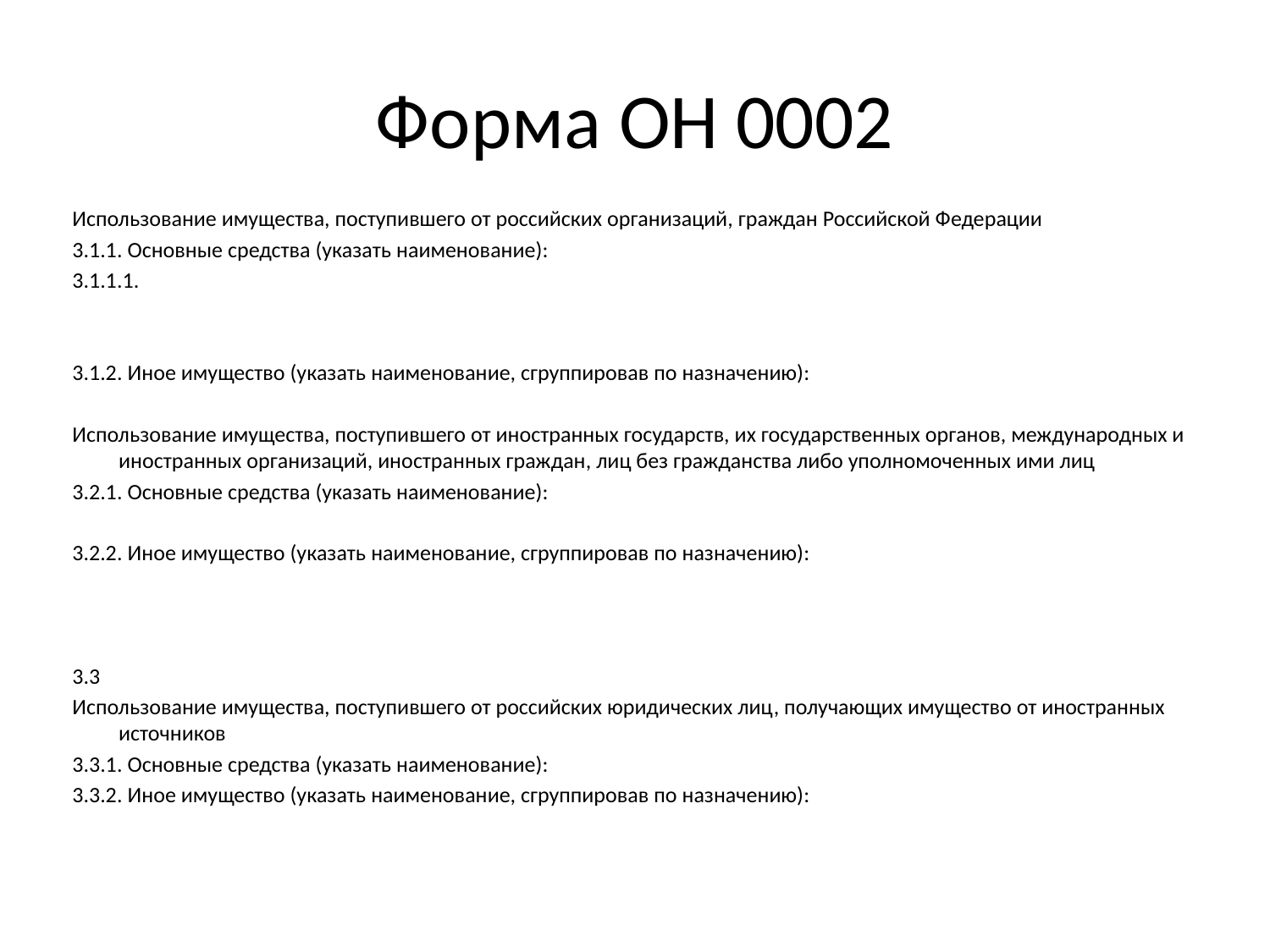

# Форма ОН 0002
Использование имущества, поступившего от российских организаций, граждан Российской Федерации
3.1.1. Основные средства (указать наименование):
3.1.1.1.

3.1.2. Иное имущество (указать наименование, сгруппировав по назначению):

Использование имущества, поступившего от иностранных государств, их государственных органов, международных и иностранных организаций, иностранных граждан, лиц без гражданства либо уполномоченных ими лиц
3.2.1. Основные средства (указать наименование):

3.2.2. Иное имущество (указать наименование, сгруппировав по назначению):

3.3
Использование имущества, поступившего от российских юридических лиц, получающих имущество от иностранных источников
3.3.1. Основные средства (указать наименование):
3.3.2. Иное имущество (указать наименование, сгруппировав по назначению):